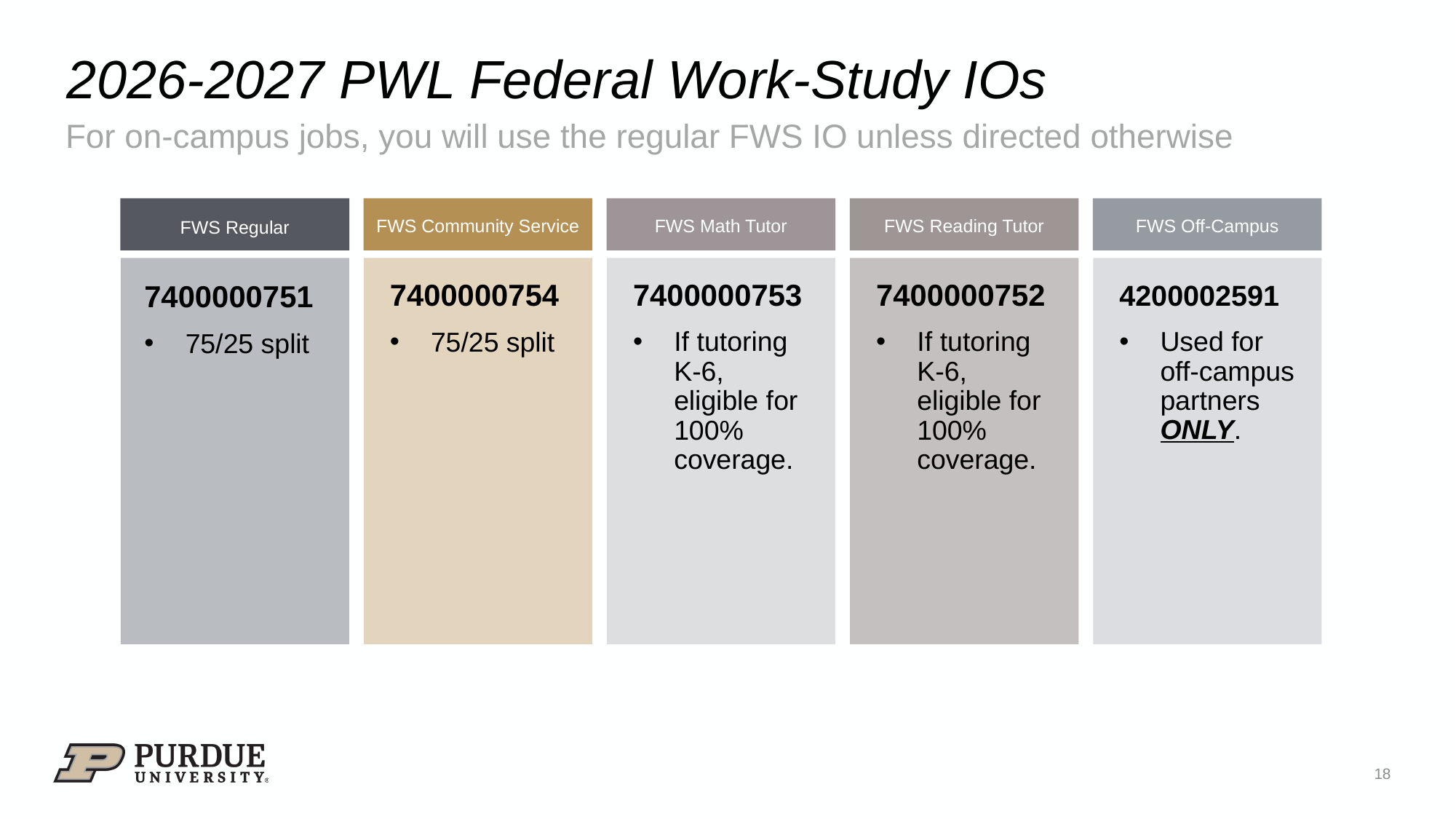

# 2026-2027 PWL Federal Work-Study IOs
For on-campus jobs, you will use the regular FWS IO unless directed otherwise
FWS Community Service
FWS Math Tutor
FWS Reading Tutor
FWS Off-Campus
FWS Regular
7400000753
If tutoring K-6, eligible for 100% coverage.
7400000752
If tutoring K-6, eligible for 100% coverage.

7400000754
75/25 split
7400000751
75/25 split
4200002591
Used for off-campus partners ONLY.
18